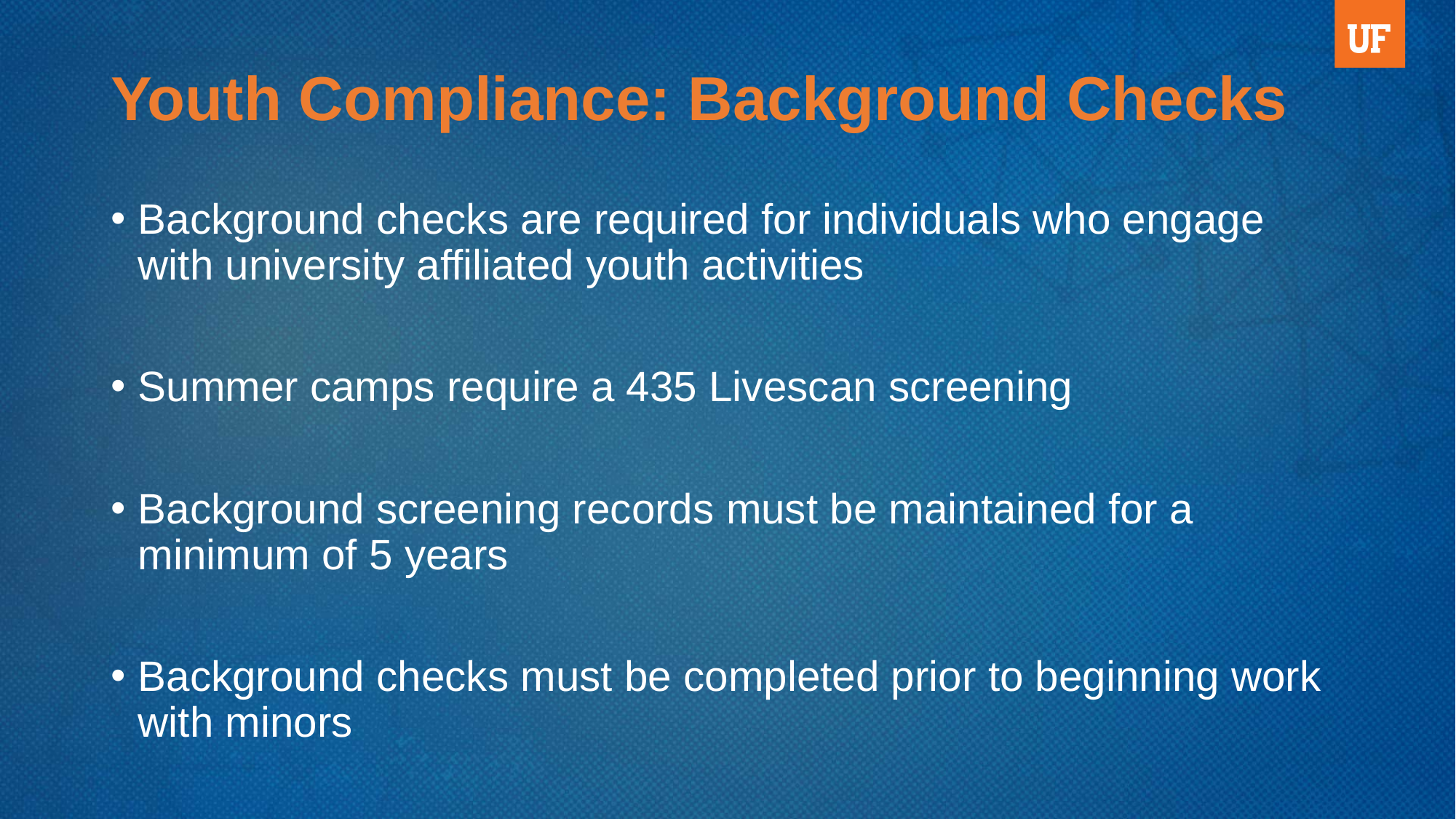

Youth Compliance: Background Checks
Background checks are required for individuals who engage with university affiliated youth activities

Summer camps require a 435 Livescan screening

Background screening records must be maintained for a minimum of 5 years

Background checks must be completed prior to beginning work with minors